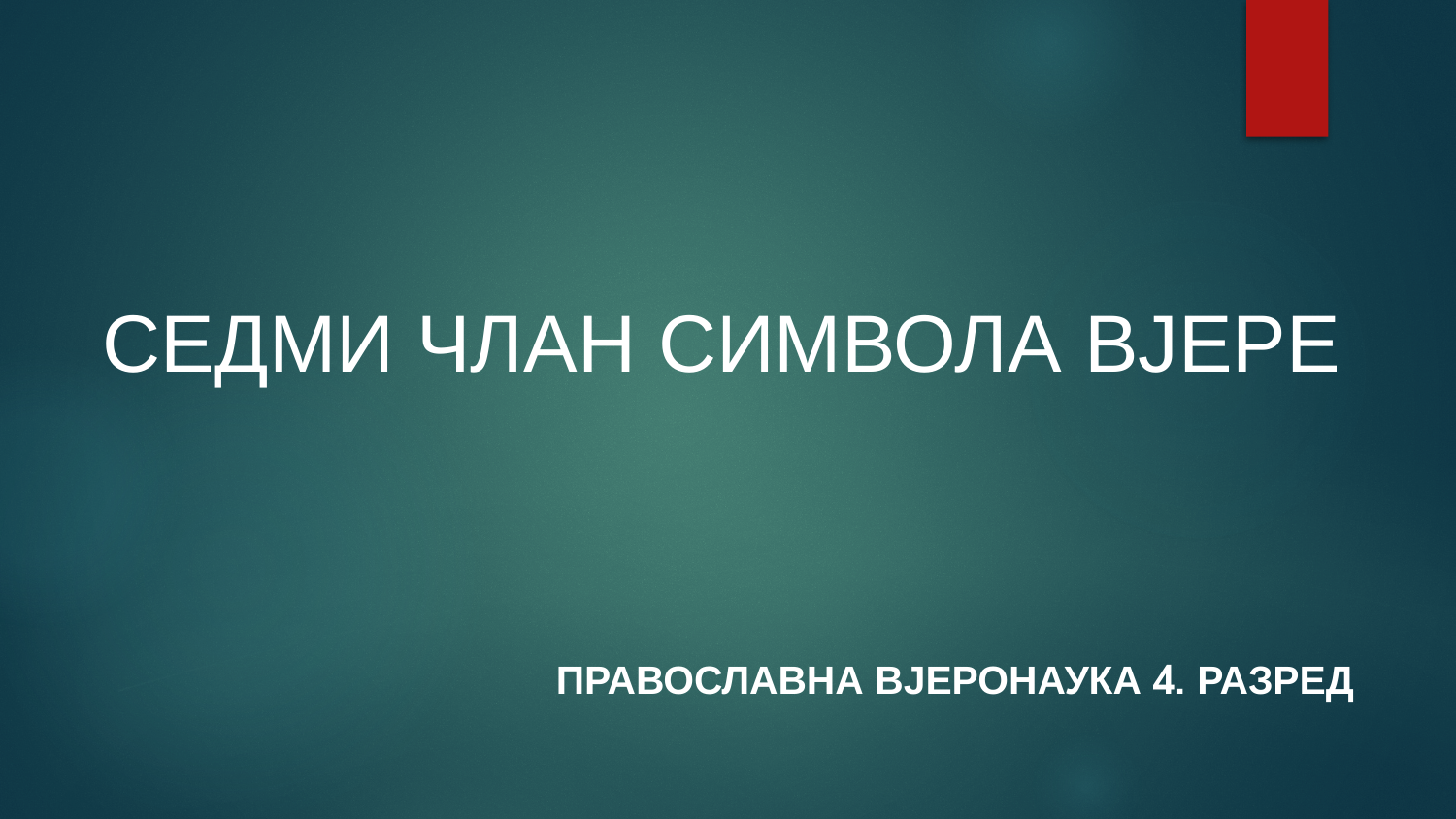

СЕДМИ ЧЛАН СИМВОЛА ВЈЕРЕ
Православна вјеронаука 4. разред